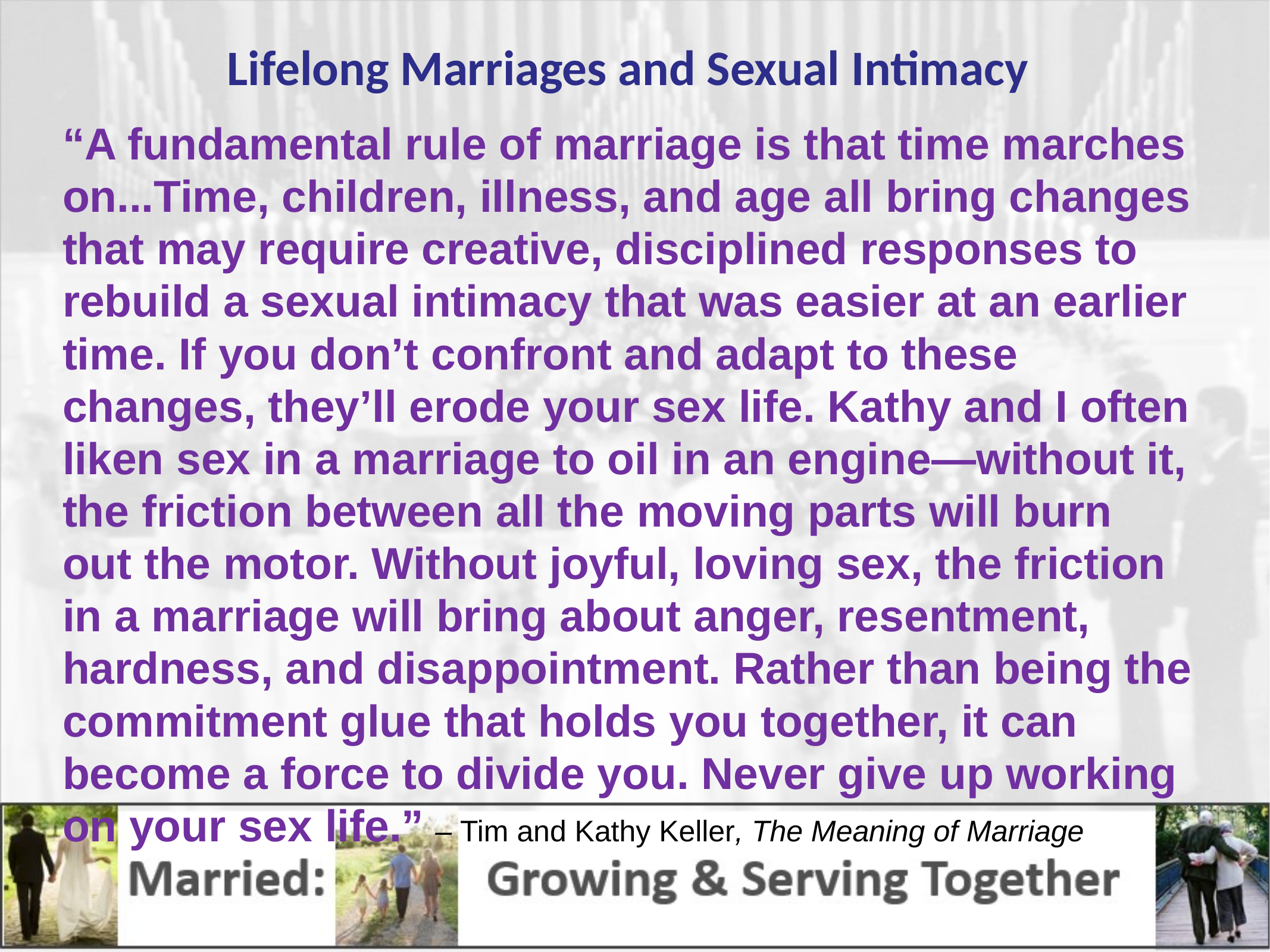

Lifelong Marriages and Sexual Intimacy
“A fundamental rule of marriage is that time marches on...Time, children, illness, and age all bring changes that may require creative, disciplined responses to rebuild a sexual intimacy that was easier at an earlier time. If you don’t confront and adapt to these changes, they’ll erode your sex life. Kathy and I often liken sex in a marriage to oil in an engine—without it, the friction between all the moving parts will burn out the motor. Without joyful, loving sex, the friction in a marriage will bring about anger, resentment, hardness, and disappointment. Rather than being the commitment glue that holds you together, it can become a force to divide you. Never give up working on your sex life.” – Tim and Kathy Keller, The Meaning of Marriage